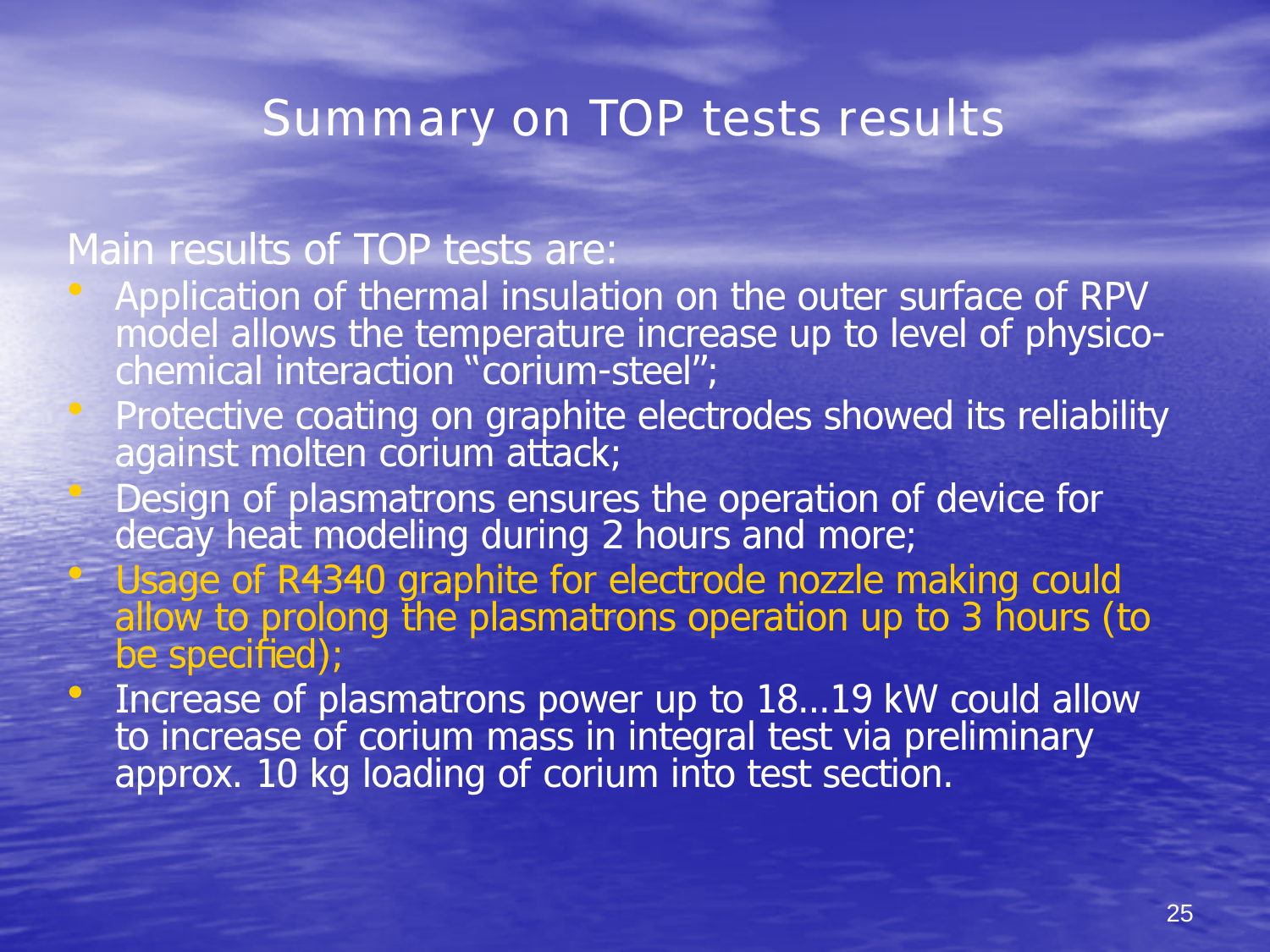

# Summary on TOP tests results
Main results of TOP tests are:
Application of thermal insulation on the outer surface of RPV model allows the temperature increase up to level of physico-chemical interaction “corium-steel”;
Protective coating on graphite electrodes showed its reliability against molten corium attack;
Design of plasmatrons ensures the operation of device for decay heat modeling during 2 hours and more;
Usage of R4340 graphite for electrode nozzle making could allow to prolong the plasmatrons operation up to 3 hours (to be specified);
Increase of plasmatrons power up to 18…19 kW could allow to increase of corium mass in integral test via preliminary approx. 10 kg loading of corium into test section.
25